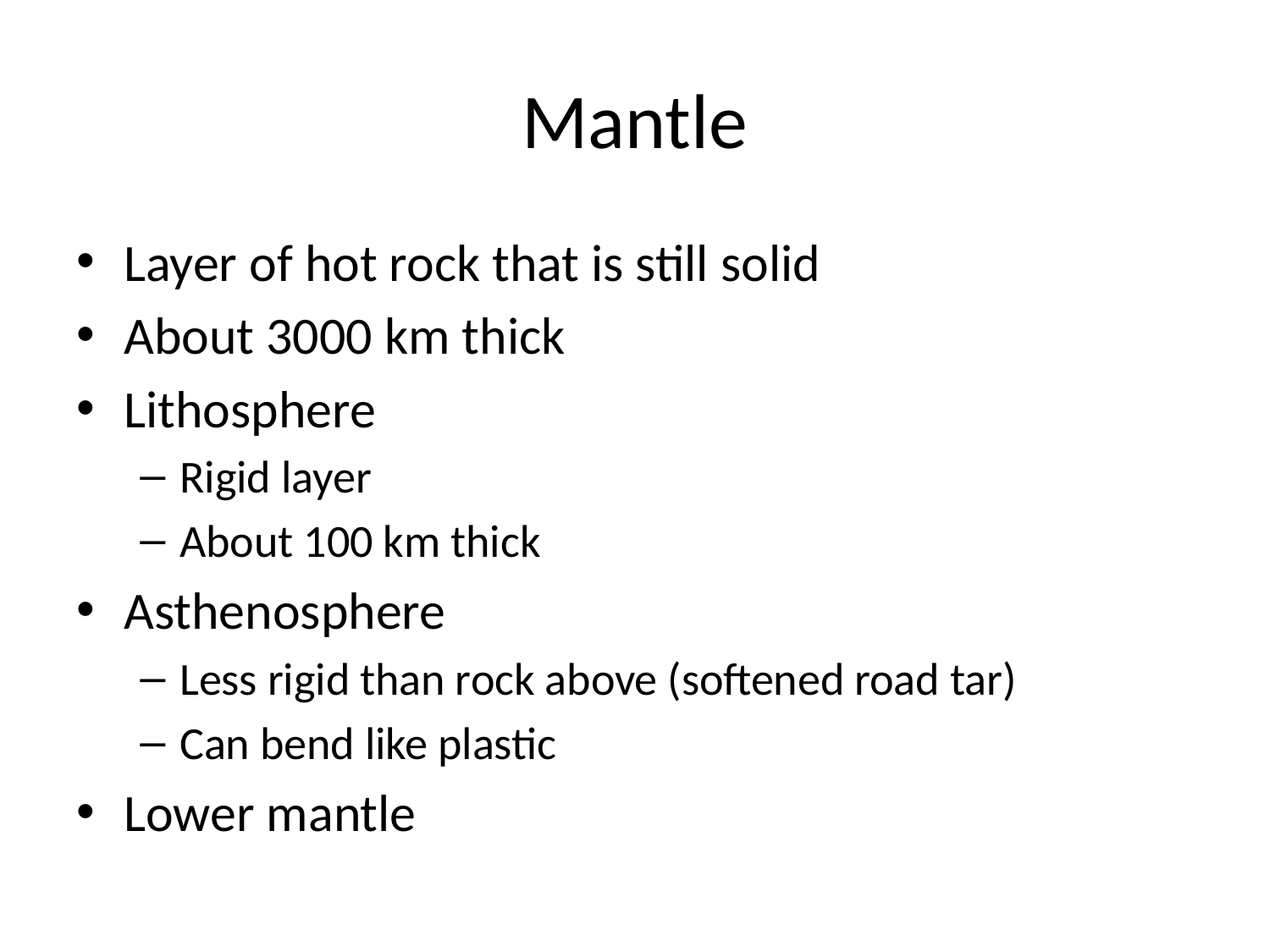

# Mantle
Layer of hot rock that is still solid
About 3000 km thick
Lithosphere
Rigid layer
About 100 km thick
Asthenosphere
Less rigid than rock above (softened road tar)
Can bend like plastic
Lower mantle